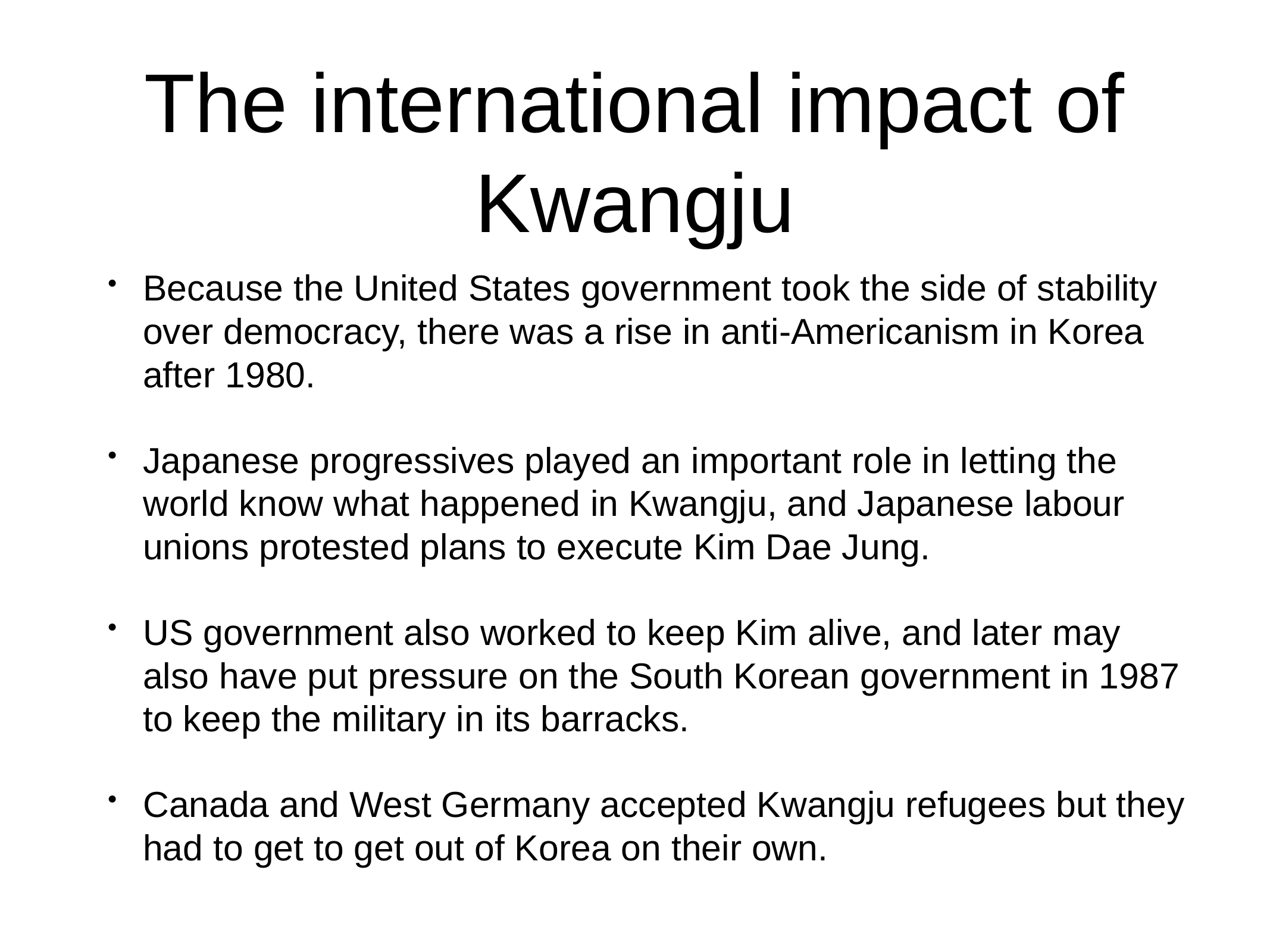

# The international impact of Kwangju
Because the United States government took the side of stability over democracy, there was a rise in anti-Americanism in Korea after 1980.
Japanese progressives played an important role in letting the world know what happened in Kwangju, and Japanese labour unions protested plans to execute Kim Dae Jung.
US government also worked to keep Kim alive, and later may also have put pressure on the South Korean government in 1987 to keep the military in its barracks.
Canada and West Germany accepted Kwangju refugees but they had to get to get out of Korea on their own.